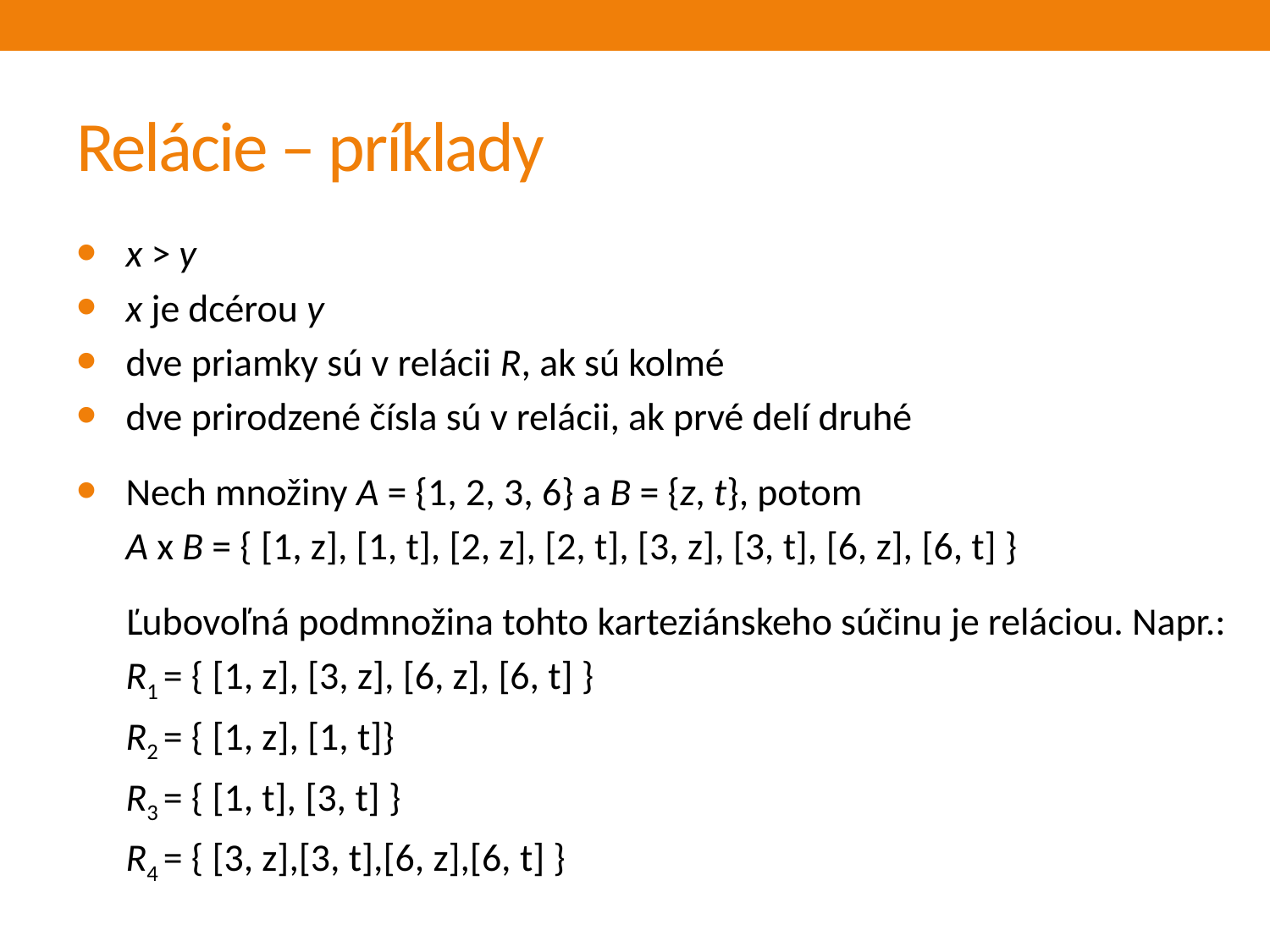

# Relácie – príklady
x > y
x je dcérou y
dve priamky sú v relácii R, ak sú kolmé
dve prirodzené čísla sú v relácii, ak prvé delí druhé
Nech množiny A = {1, 2, 3, 6} a B = {z, t}, potom
A x B = { [1, z], [1, t], [2, z], [2, t], [3, z], [3, t], [6, z], [6, t] }
Ľubovoľná podmnožina tohto karteziánskeho súčinu je reláciou. Napr.:
R1 = { [1, z], [3, z], [6, z], [6, t] }
R2 = { [1, z], [1, t]}
R3 = { [1, t], [3, t] }
R4 = { [3, z],[3, t],[6, z],[6, t] }